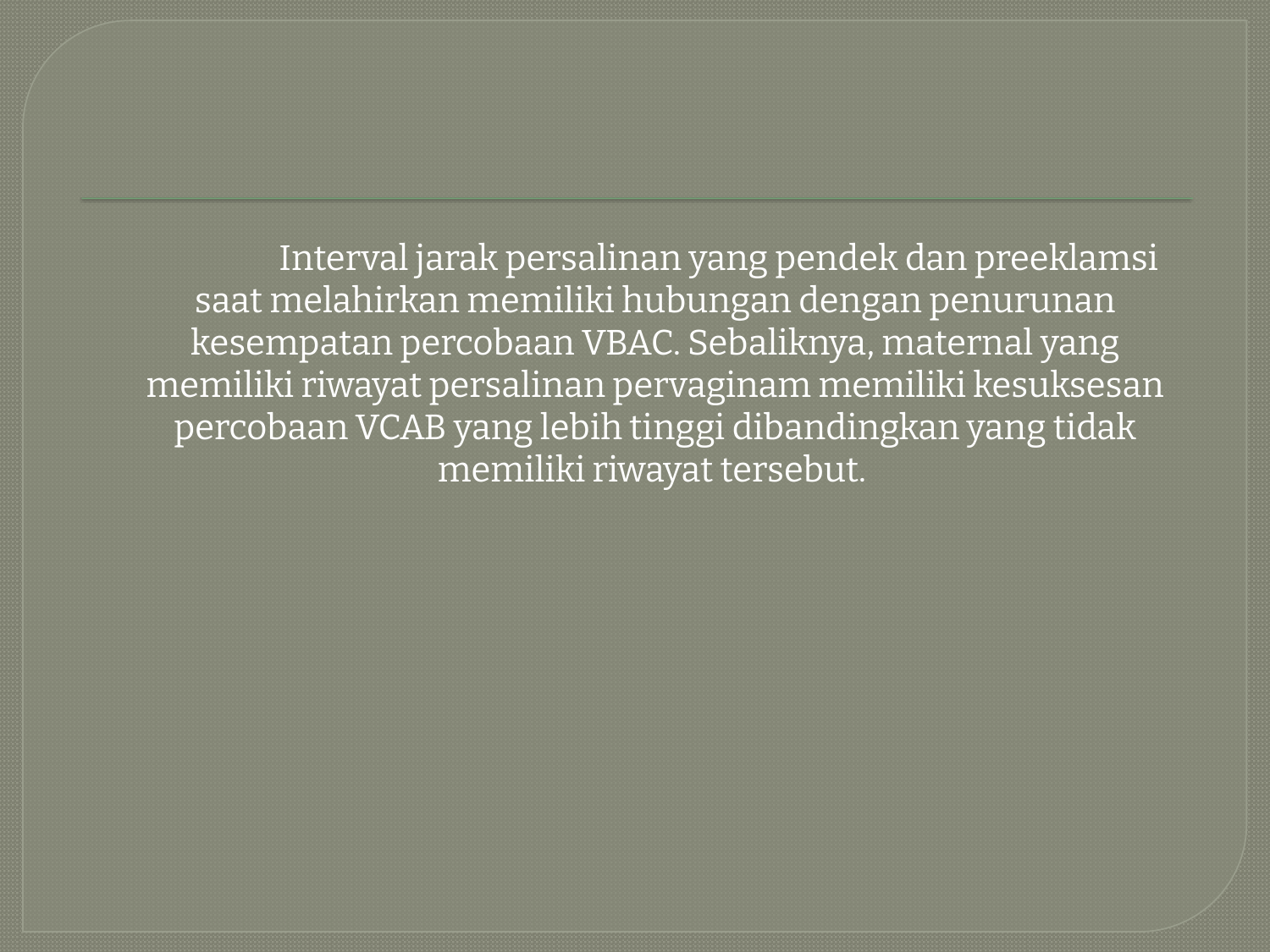

#
		Interval jarak persalinan yang pendek dan preeklamsi saat melahirkan memiliki hubungan dengan penurunan kesempatan percobaan VBAC. Sebaliknya, maternal yang memiliki riwayat persalinan pervaginam memiliki kesuksesan percobaan VCAB yang lebih tinggi dibandingkan yang tidak memiliki riwayat tersebut.